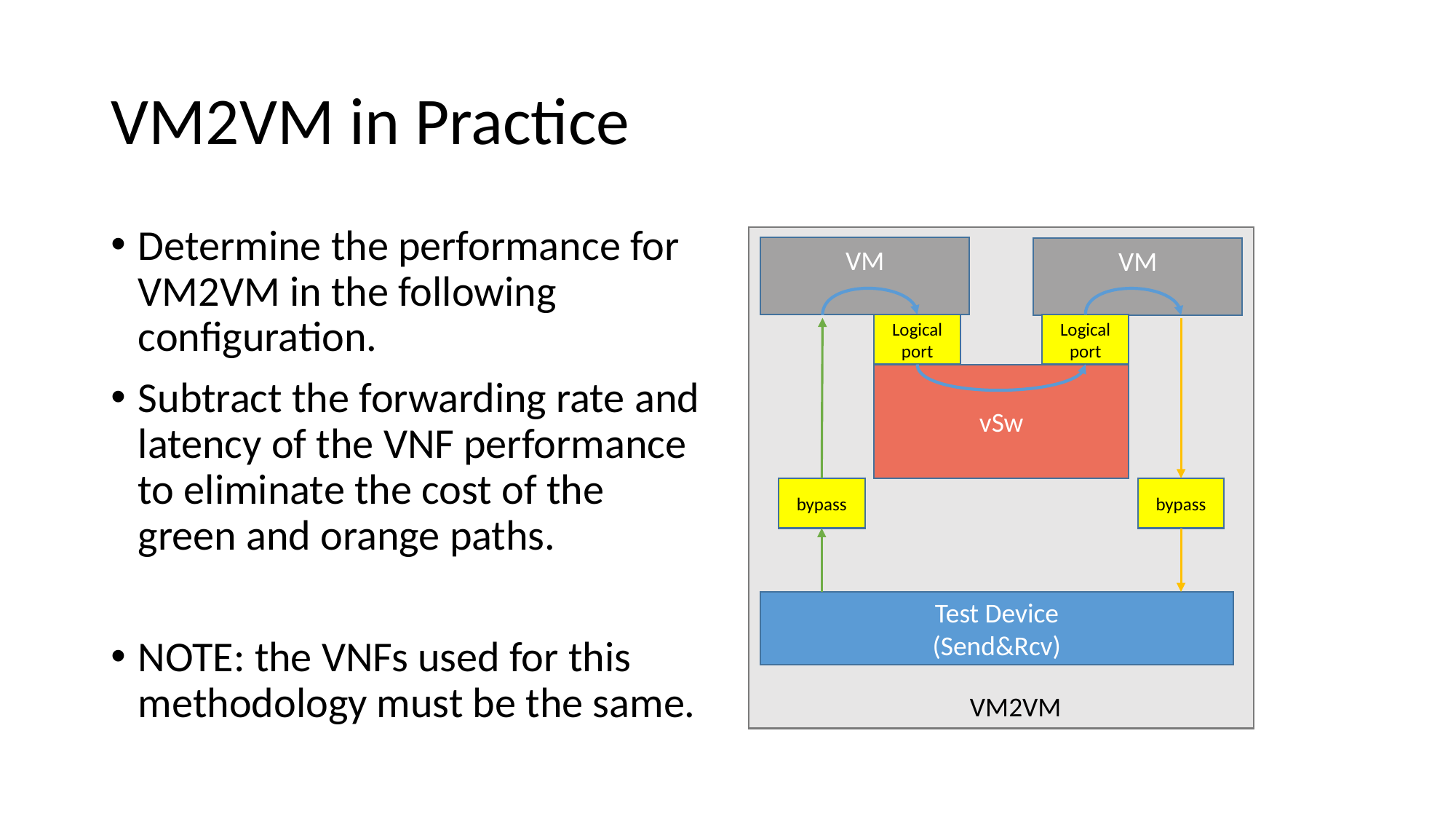

# VM2VM in Practice
Determine the performance for VM2VM in the following configuration.
Subtract the forwarding rate and latency of the VNF performance to eliminate the cost of the green and orange paths.

NOTE: the VNFs used for this methodology must be the same.

VM

VM

Logical
port
Logical
port
vSw
bypass
bypass
Test Device
(Send&Rcv)
VM2VM